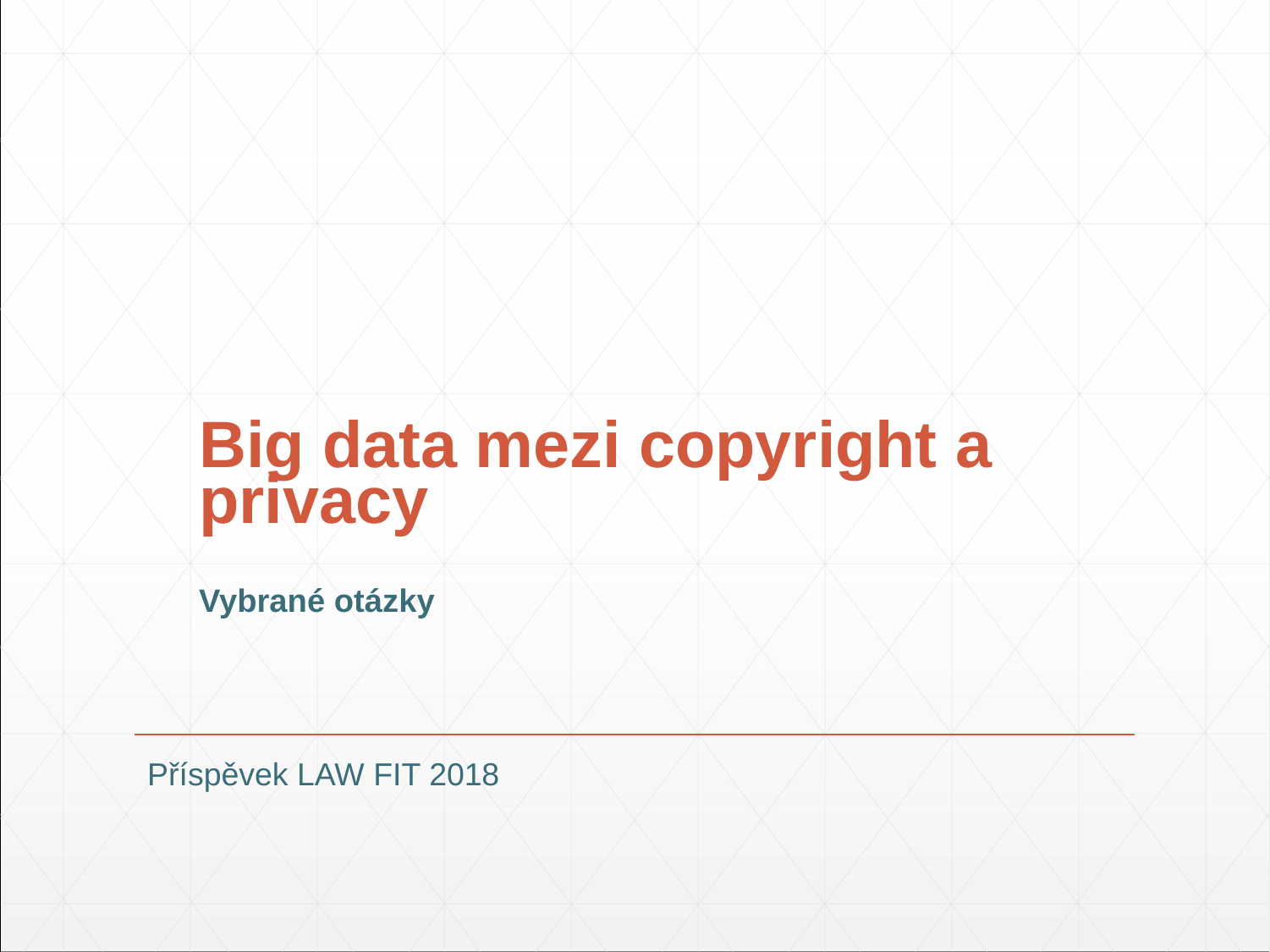

# Big data mezi copyright a privacy Vybrané otázky
Příspěvek LAW FIT 2018